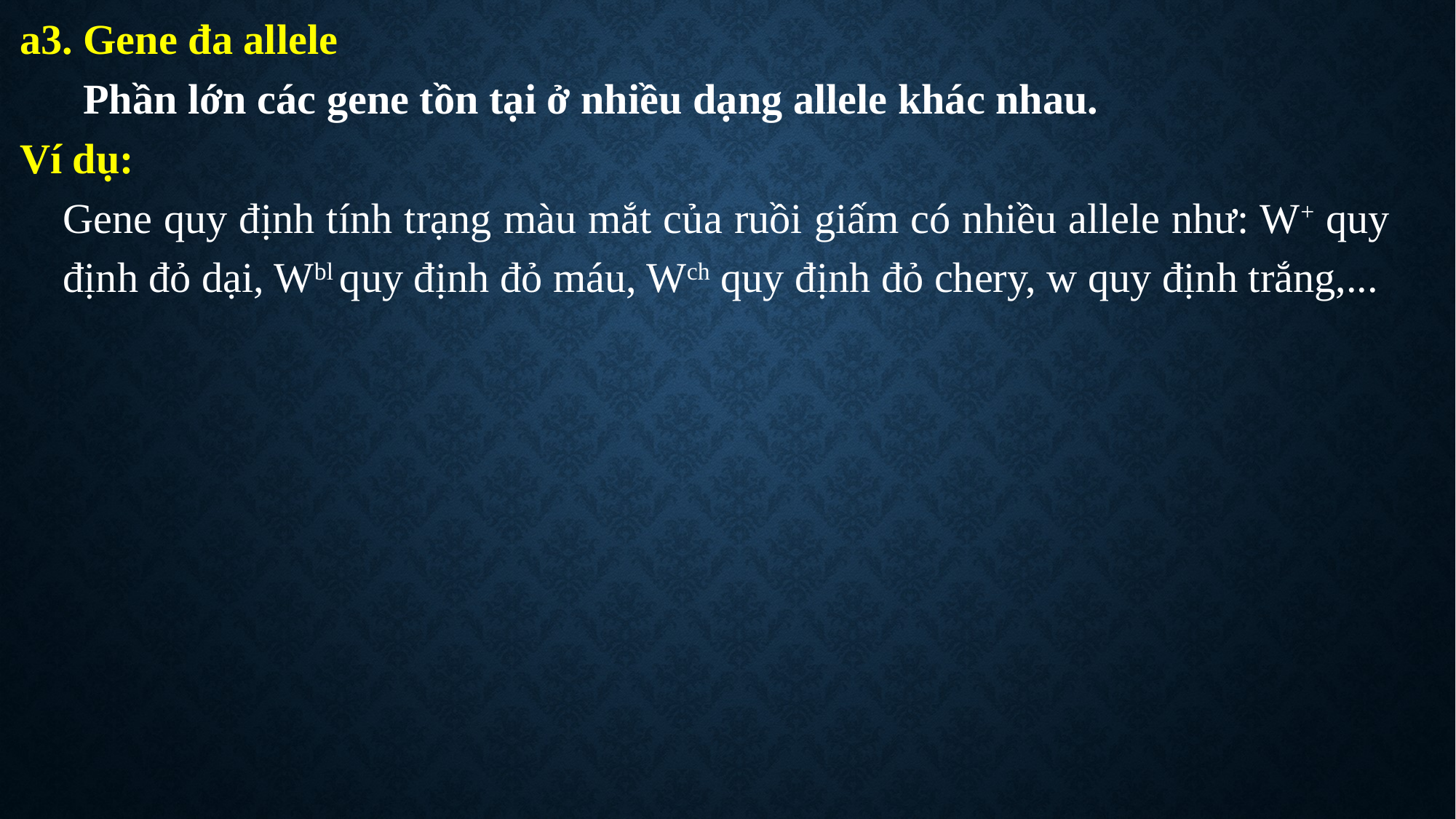

a3. Gene đa allele
      Phần lớn các gene tồn tại ở nhiều dạng allele khác nhau.
Ví dụ:
	Gene quy định tính trạng màu mắt của ruồi giấm có nhiều allele như: W+ quy định đỏ dại, Wbl quy định đỏ máu, Wch quy định đỏ chery, w quy định trắng,...